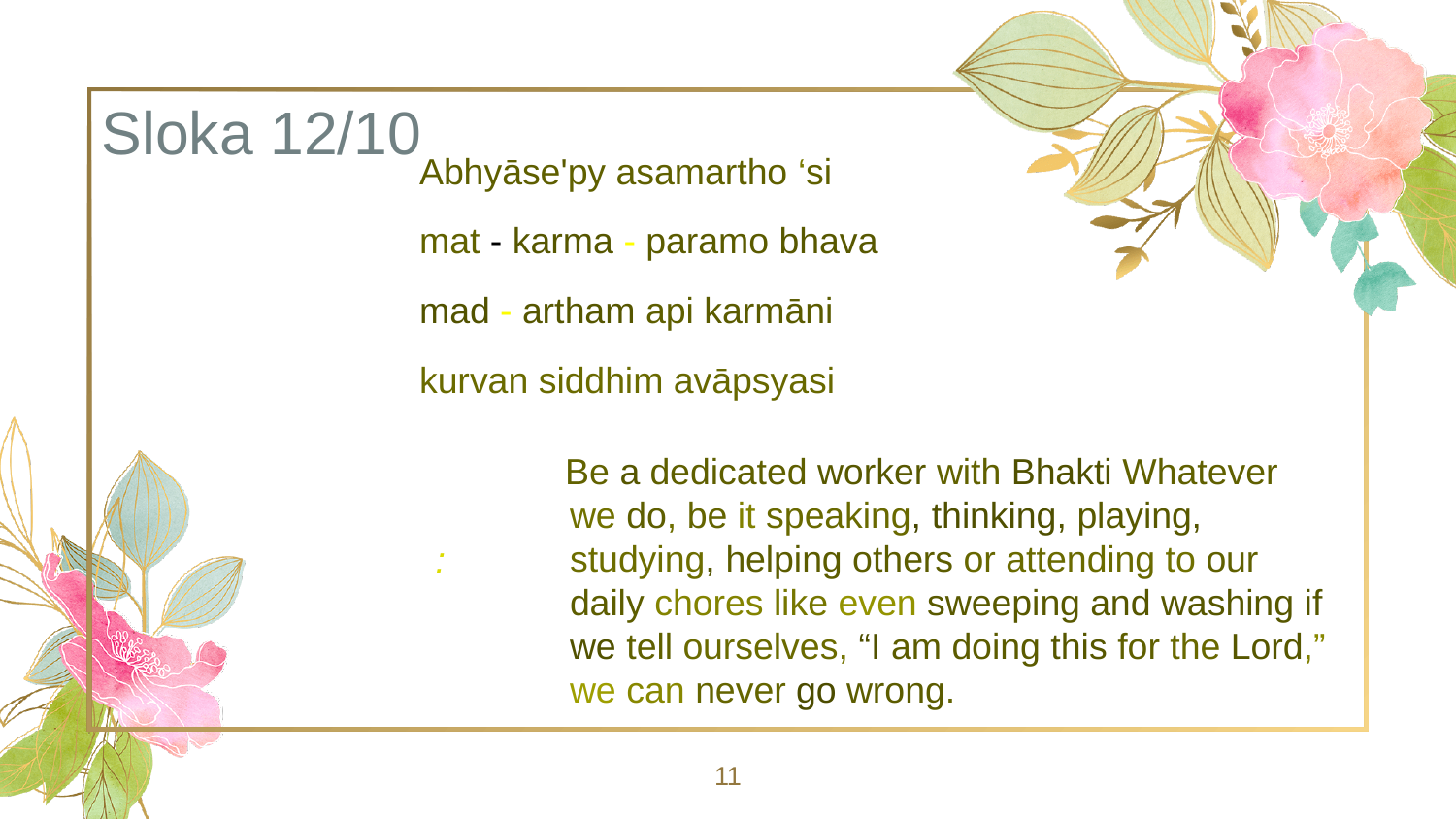

# Sloka 12/10
Abhyāse'py asamartho ‘si
mat - karma - paramo bhava
mad - artham api karmāni
kurvan siddhim avāpsyasi
:

Be a dedicated worker with Bhakti Whatever we do, be it speaking, thinking, playing, studying, helping others or attending to our daily chores like even sweeping and washing if we tell ourselves, “I am doing this for the Lord,” we can never go wrong.

11